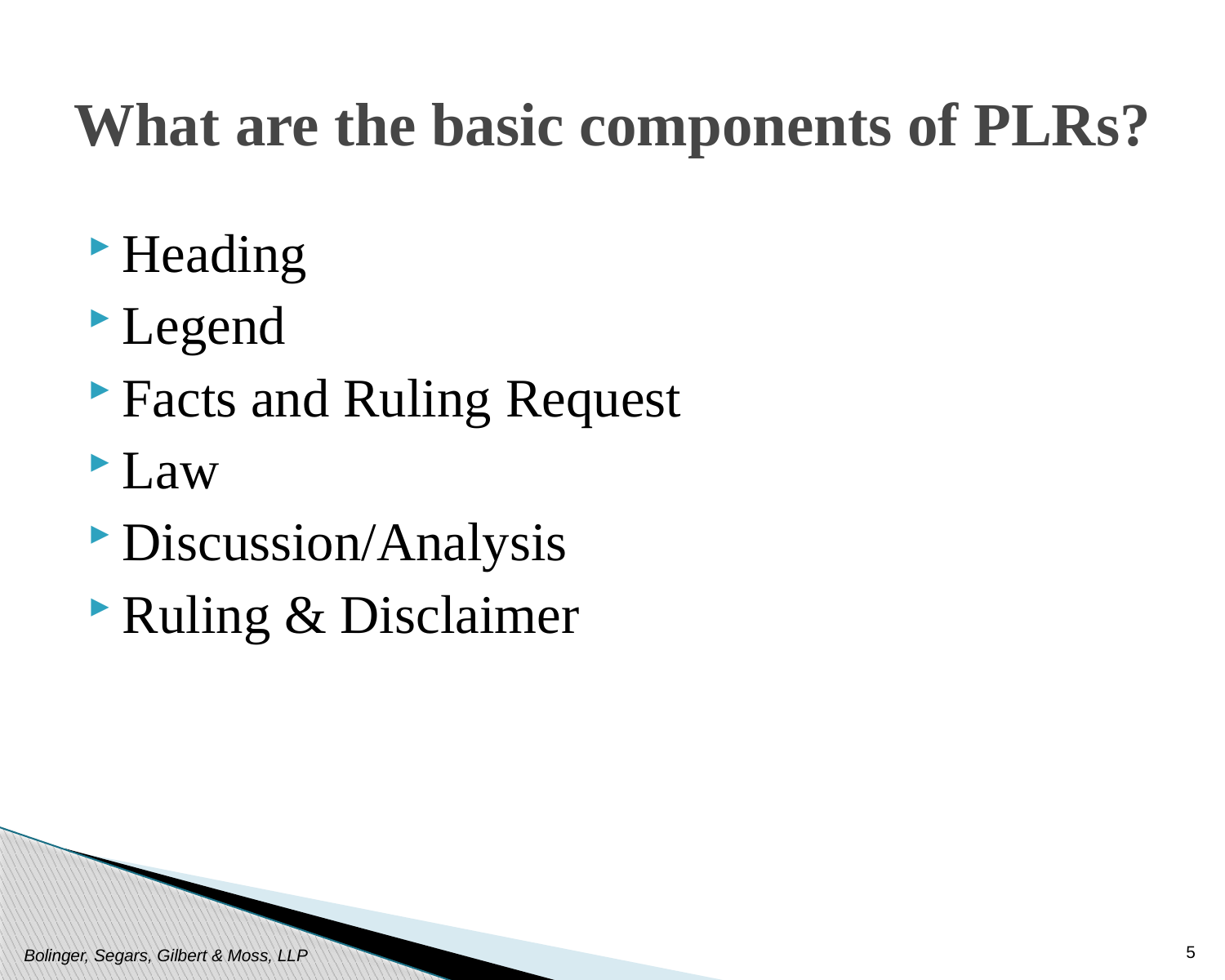

# What are the basic components of PLRs?
Heading
Legend
Facts and Ruling Request
Law
Discussion/Analysis
Ruling & Disclaimer

5
Bolinger, Segars, Gilbert & Moss, LLP